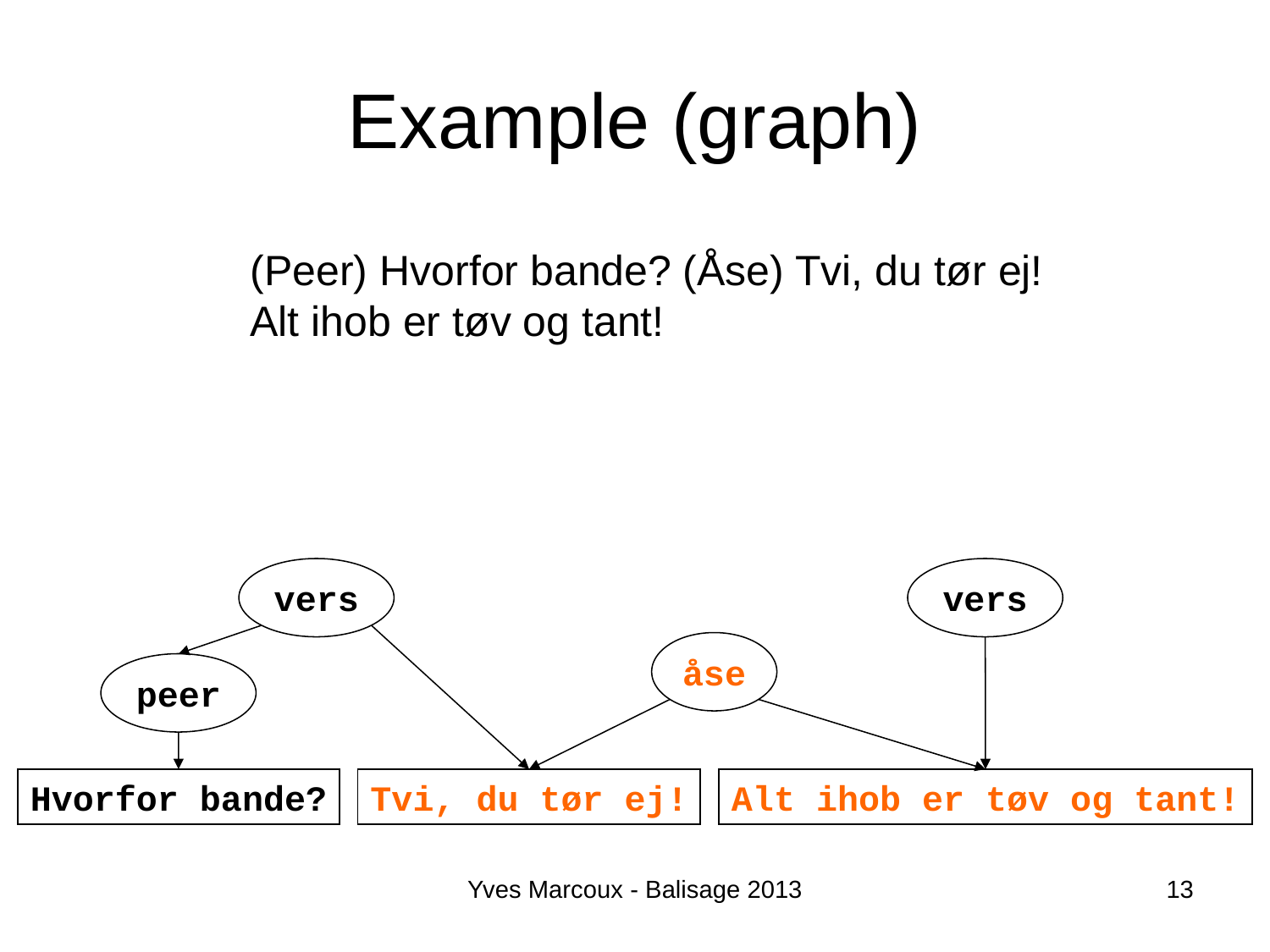

# Example (graph)
(Peer) Hvorfor bande? (Åse) Tvi, du tør ej!
Alt ihob er tøv og tant!
vers
vers
åse
peer
Hvorfor bande?
Tvi, du tør ej!
Alt ihob er tøv og tant!
Yves Marcoux - Balisage 2013
13